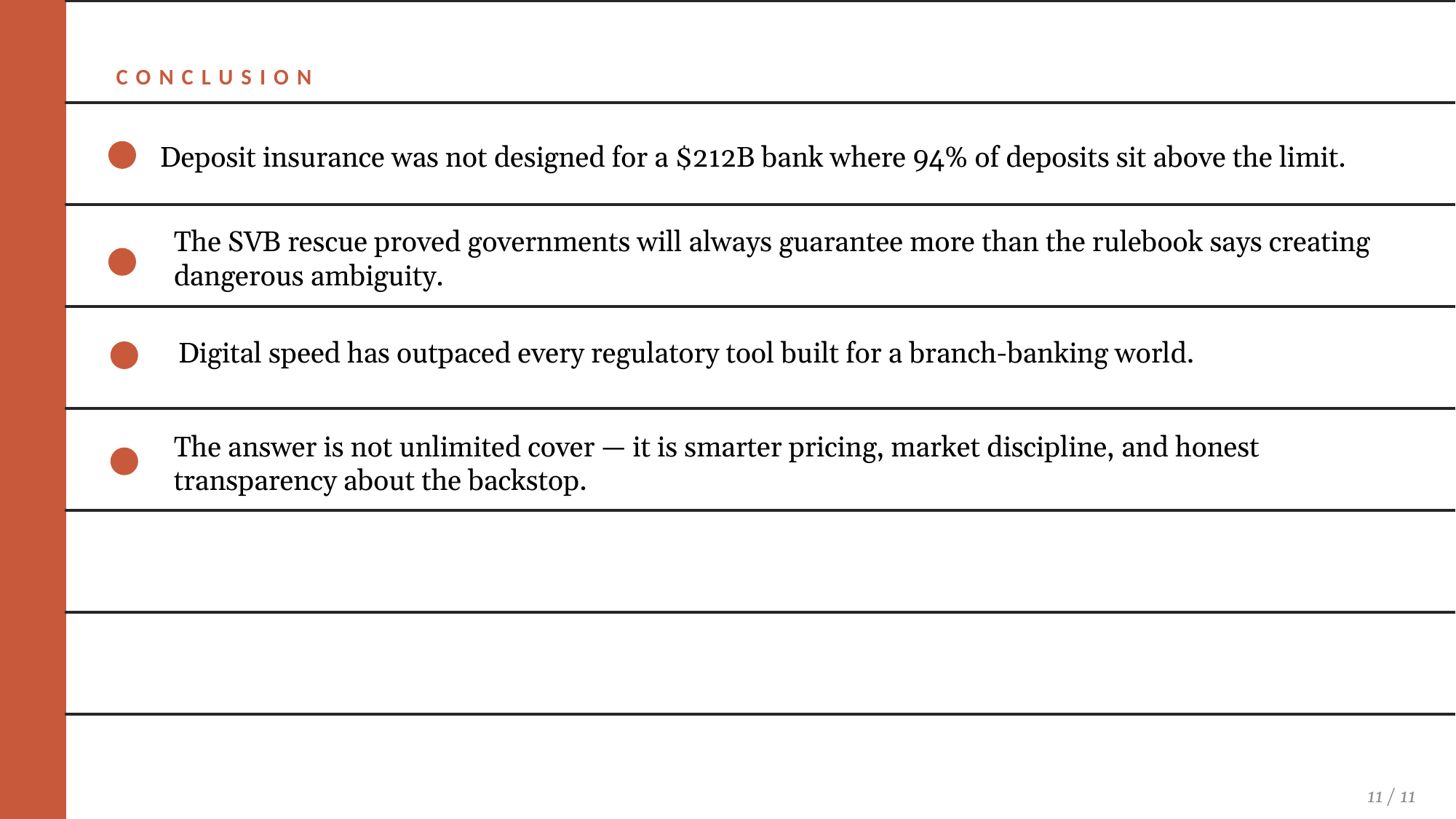

CONCLUSION

Deposit insurance was not designed for a $212B bank where 94% of deposits sit above the limit.

The SVB rescue proved governments will always guarantee more than the rulebook says creating dangerous ambiguity.

Digital speed has outpaced every regulatory tool built for a branch-banking world.

The answer is not unlimited cover — it is smarter pricing, market discipline, and honest transparency about the backstop.

11 / 11